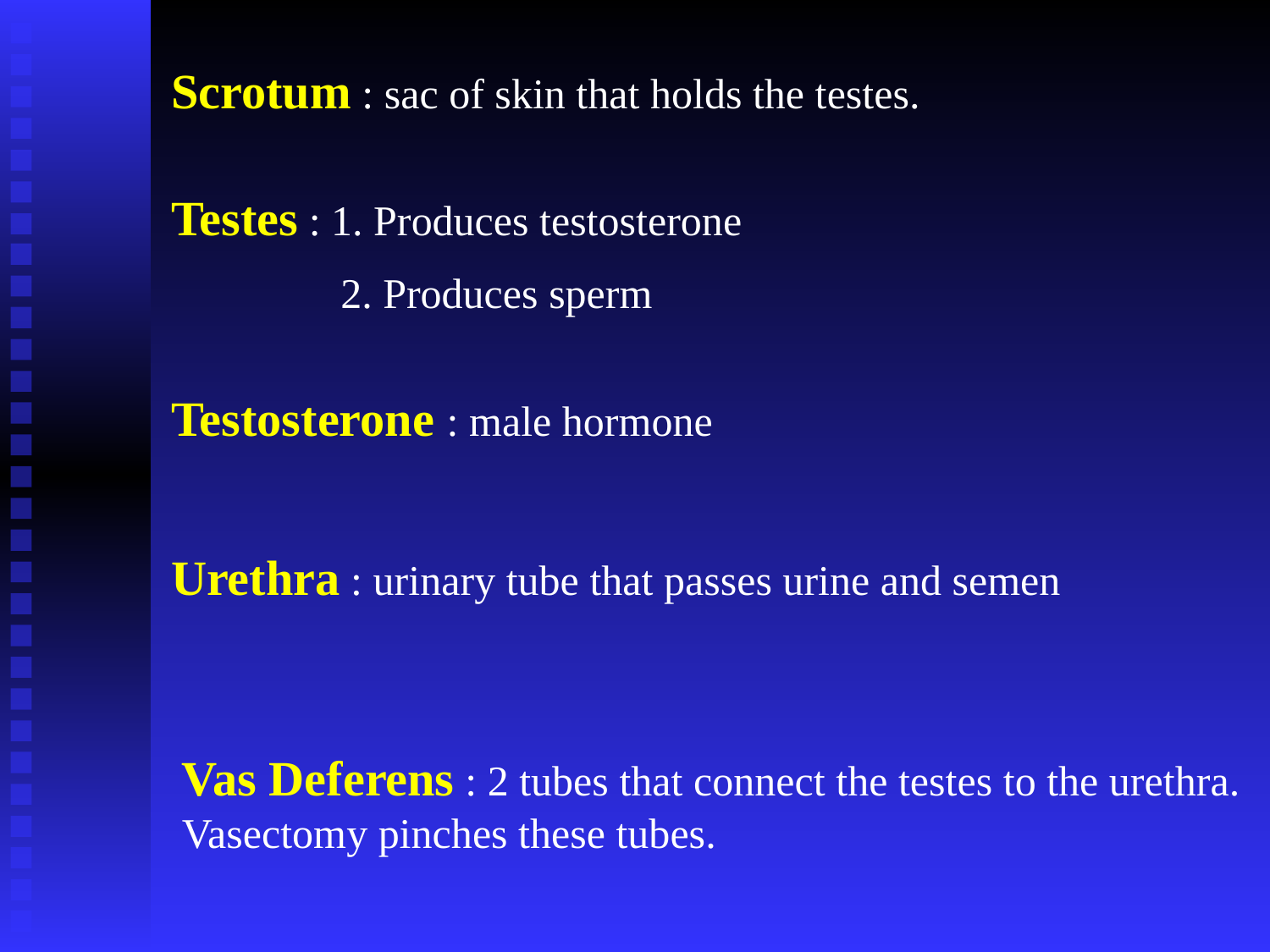

Scrotum : sac of skin that holds the testes.
Testes : 1. Produces testosterone
	    2. Produces sperm
Testosterone : male hormone
Urethra : urinary tube that passes urine and semen
Vas Deferens : 2 tubes that connect the testes to the urethra.  Vasectomy pinches these tubes.